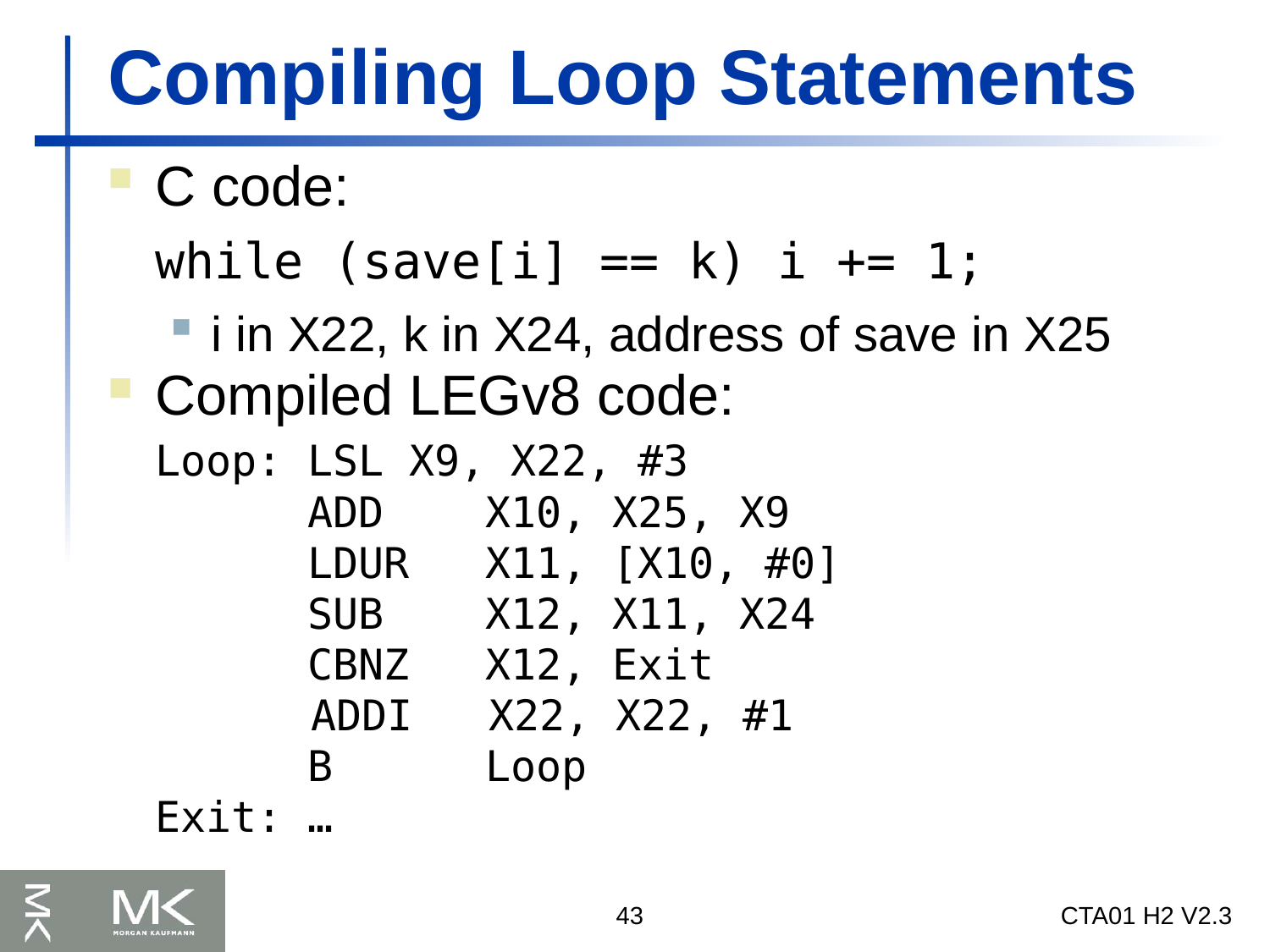

# Compiling Loop Statements
C code:
	while (save[i] == k) i += 1;
i in X22, k in X24, address of save in X25
Compiled LEGv8 code:
	Loop: LSL	X9, X22, #3
      ADD    X10, X25, X9
      LDUR   X11, [X10, #0]
      SUB    X12, X11, X24
      CBNZ   X12, Exit
        ADDI   X22, X22, #1
      B      Loop
Exit: …
43
CTA01 H2 V2.3